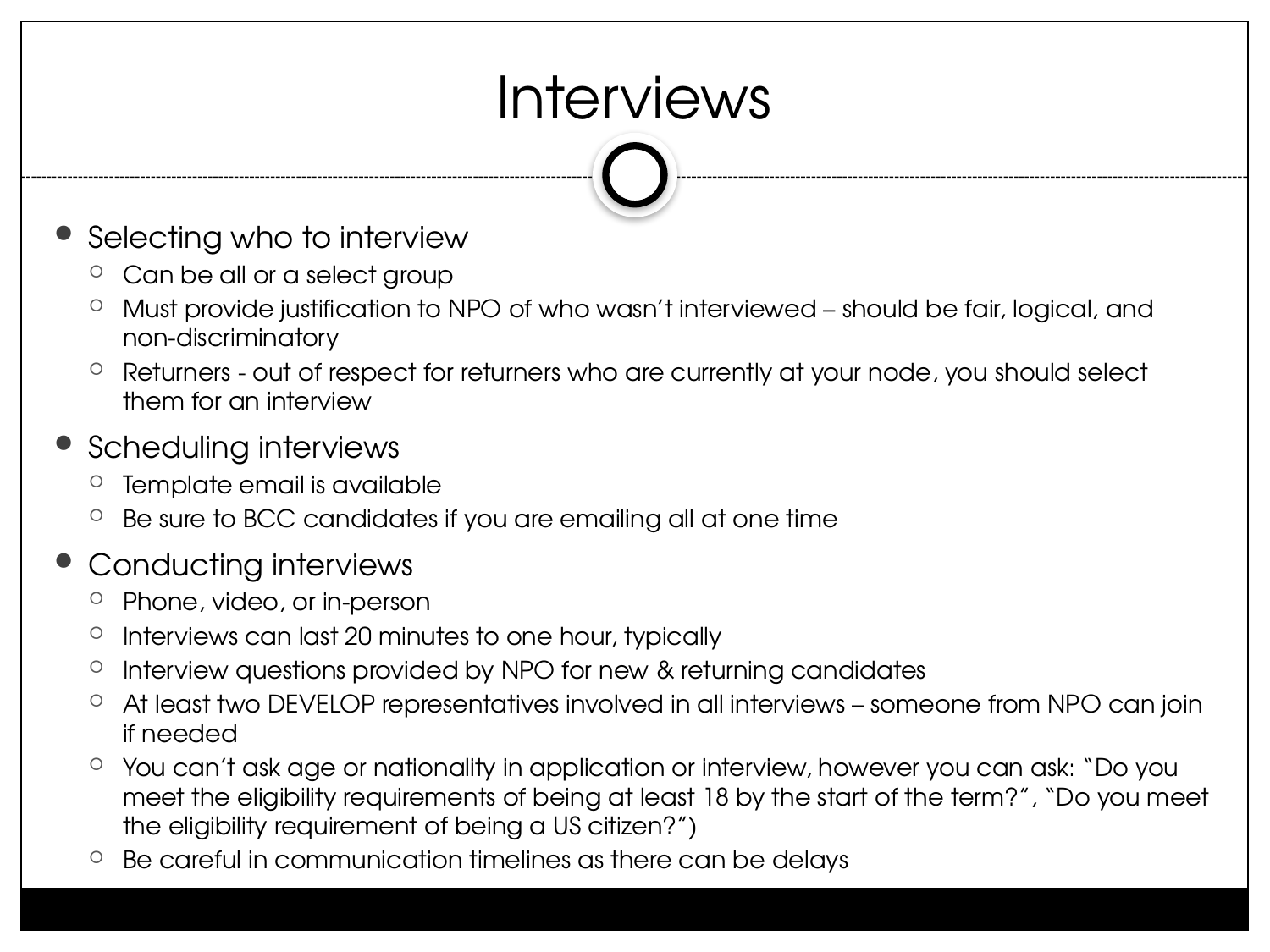

# Interviews
Selecting who to interview
Can be all or a select group
Must provide justification to NPO of who wasn’t interviewed – should be fair, logical, and non-discriminatory
Returners - out of respect for returners who are currently at your node, you should select them for an interview
Scheduling interviews
Template email is available
Be sure to BCC candidates if you are emailing all at one time
Conducting interviews
Phone, video, or in-person
Interviews can last 20 minutes to one hour, typically
Interview questions provided by NPO for new & returning candidates
At least two DEVELOP representatives involved in all interviews – someone from NPO can join if needed
You can’t ask age or nationality in application or interview, however you can ask: “Do you meet the eligibility requirements of being at least 18 by the start of the term?”, “Do you meet the eligibility requirement of being a US citizen?”)
Be careful in communication timelines as there can be delays